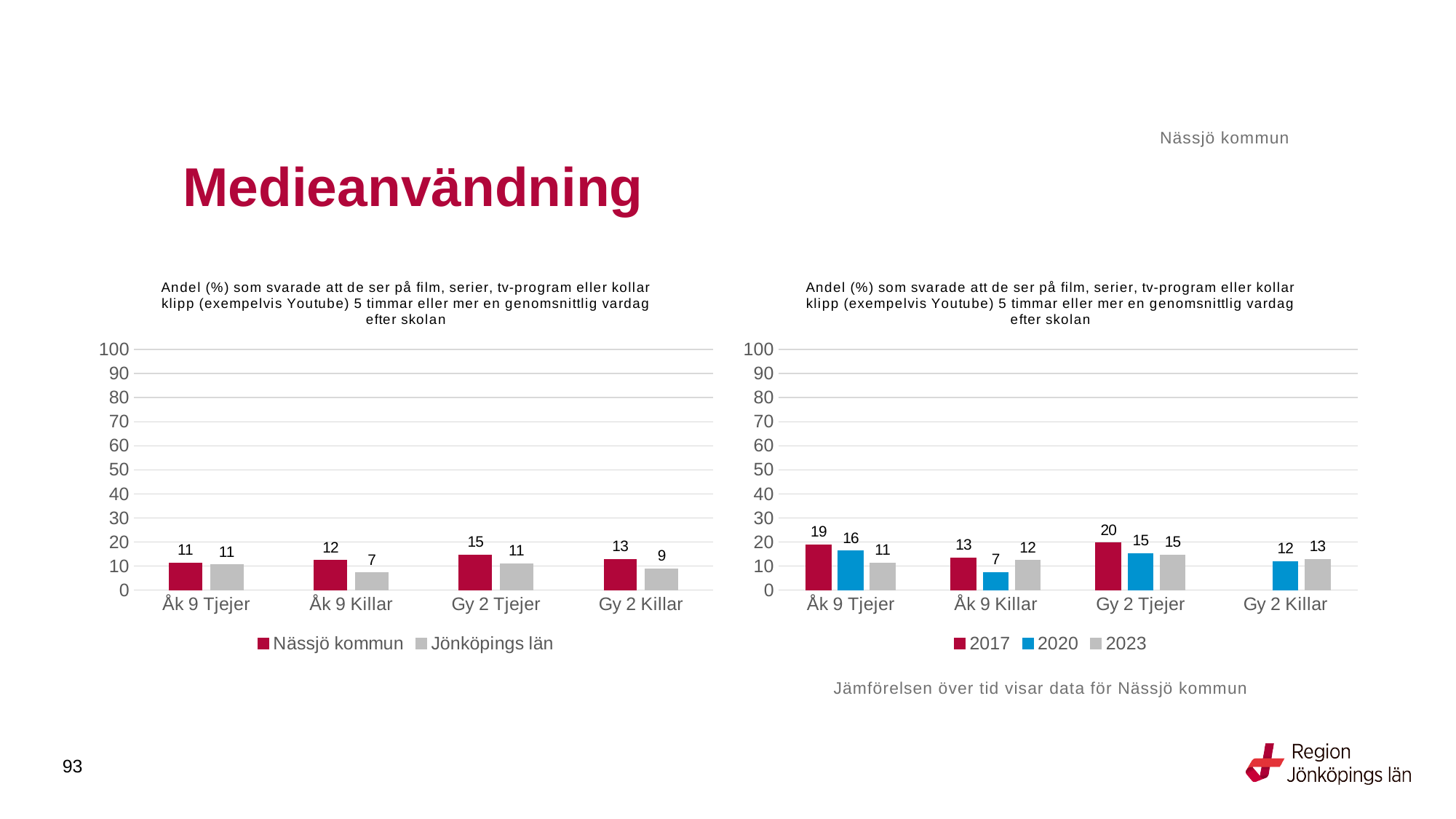

Nässjö kommun
# Medieanvändning

### Chart: Andel (%) som svarade att de ser på film, serier, tv-program eller kollar klipp (exempelvis Youtube) 5 timmar eller mer en genomsnittlig vardag efter skolan

| Category | Nässjö kommun | Jönköpings län |
|---|---|---|
| Åk 9 Tjejer | 11.3821 | 10.5574 |
| Åk 9 Killar | 12.3894 | 7.1962 |
| Gy 2 Tjejer | 14.6341 | 10.9474 |
| Gy 2 Killar | 12.844 | 8.9413 |

### Chart: Andel (%) som svarade att de ser på film, serier, tv-program eller kollar klipp (exempelvis Youtube) 5 timmar eller mer en genomsnittlig vardag efter skolan

| Category | 2017 | 2020 | 2023 |
|---|---|---|---|
| Åk 9 Tjejer | 18.8034 | 16.3793 | 11.3821 |
| Åk 9 Killar | 13.3858 | 7.377 | 12.3894 |
| Gy 2 Tjejer | 19.6262 | 15.2 | 14.6341 |
| Gy 2 Killar | None | 12.0 | 12.844 |
Jämförelsen över tid visar data för Nässjö kommun
93